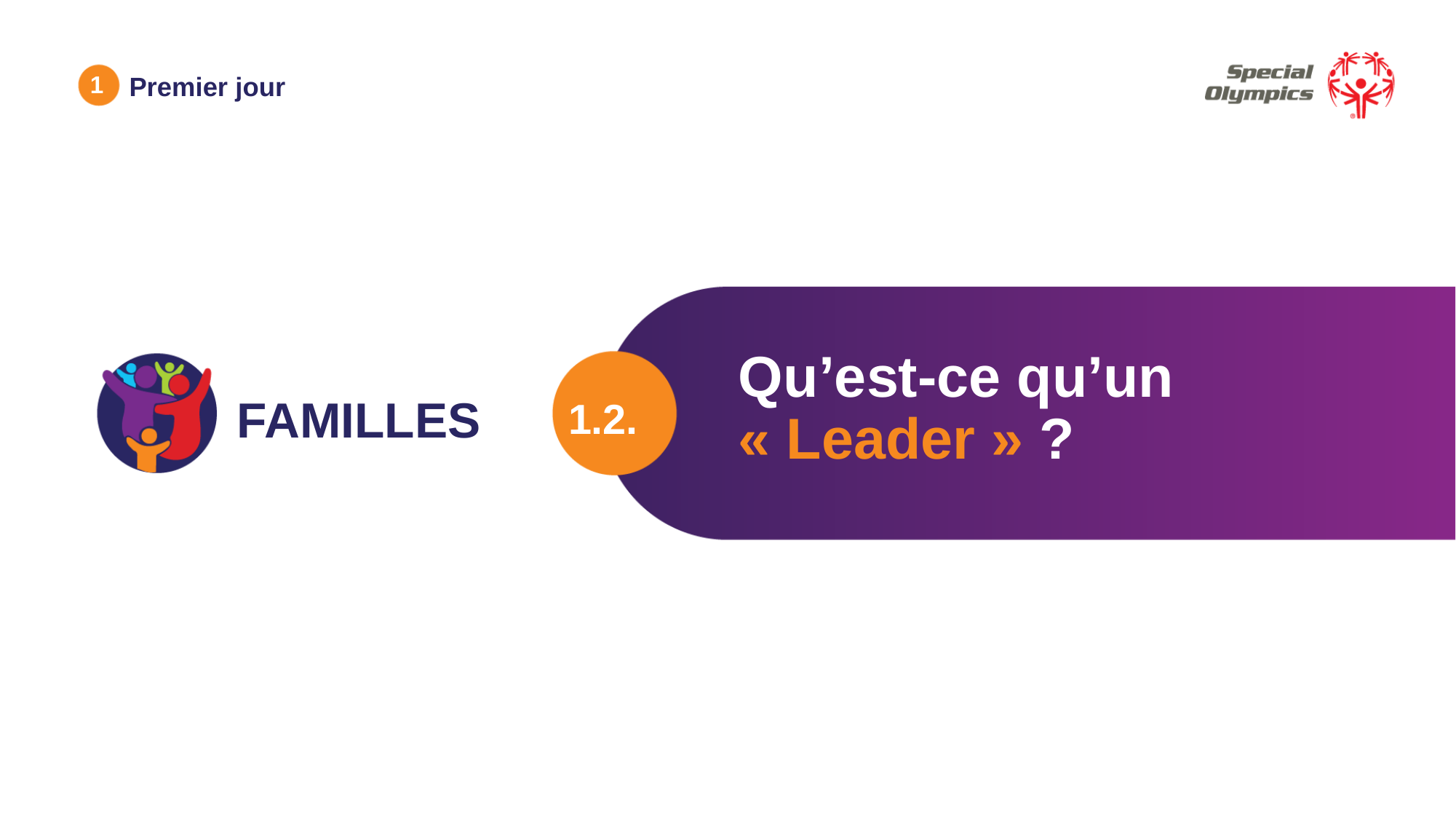

1
Premier jour
Qu’est-ce qu’un « Leader » ?
1.2.